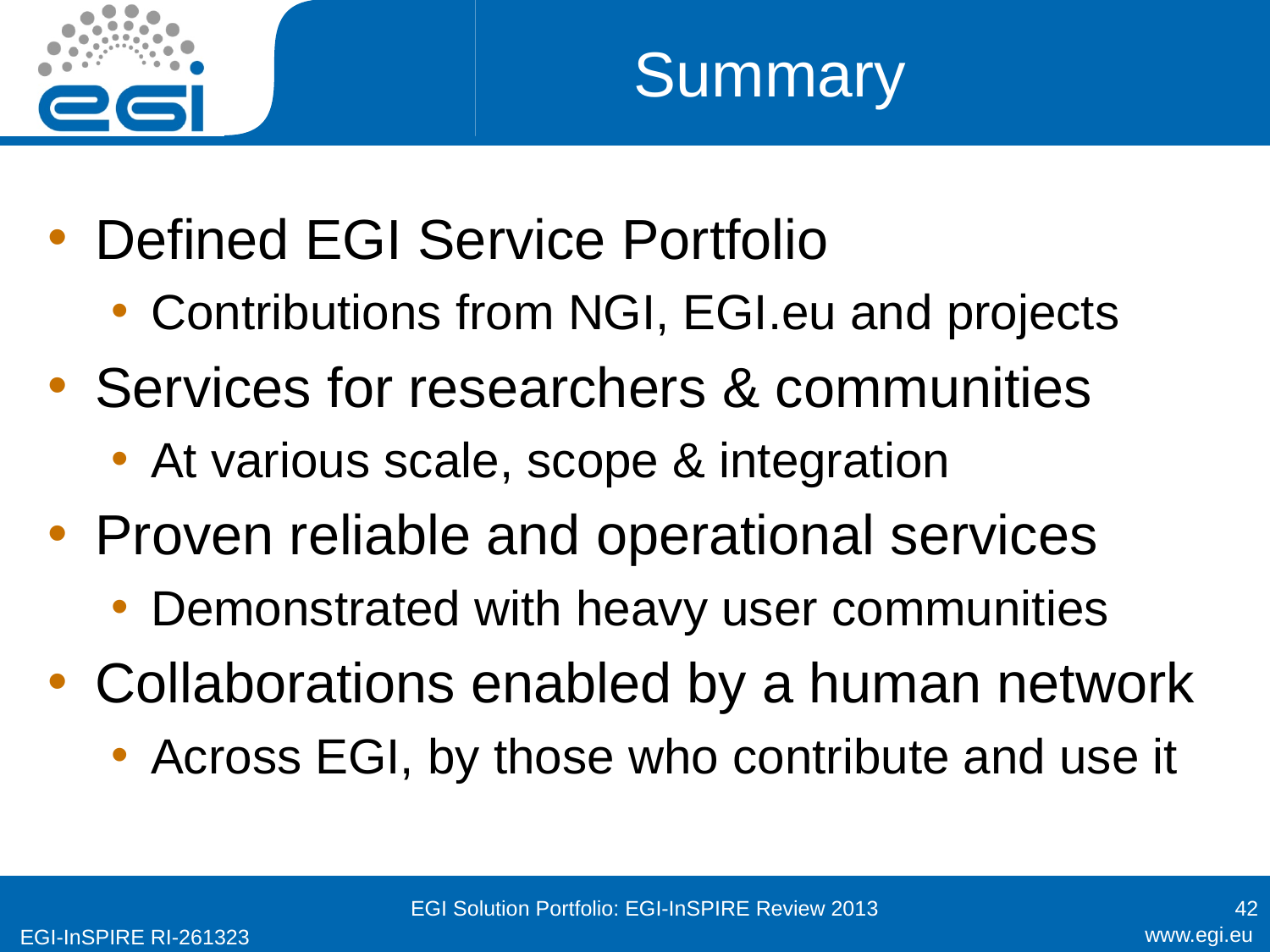

# Summary
Defined EGI Service Portfolio
Contributions from NGI, EGI.eu and projects
Services for researchers & communities
At various scale, scope & integration
Proven reliable and operational services
Demonstrated with heavy user communities
Collaborations enabled by a human network
Across EGI, by those who contribute and use it
EGI Solution Portfolio: EGI-InSPIRE Review 2013
42